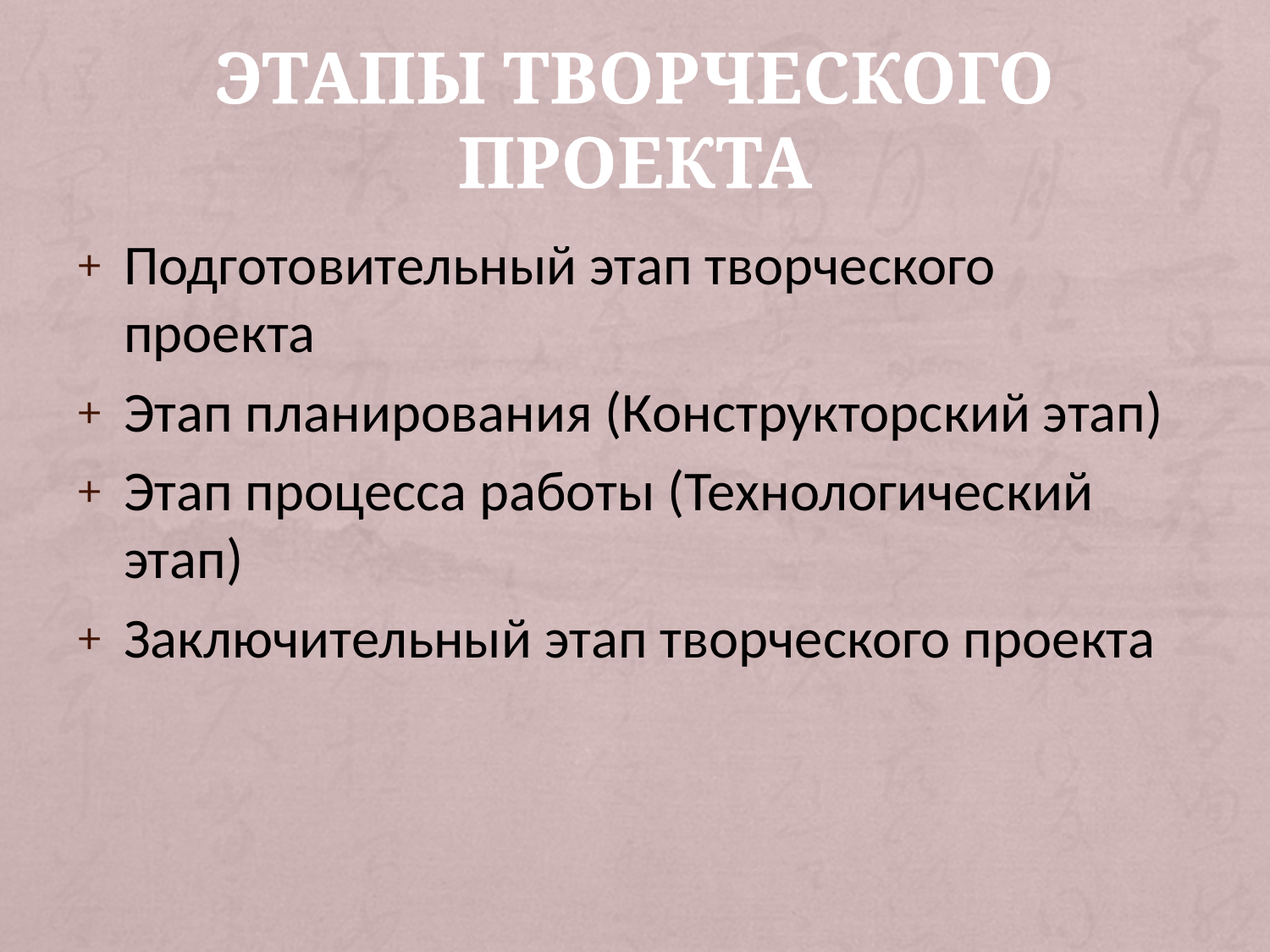

# этапы творческого проекта
Подготовительный этап творческого проекта
Этап планирования (Конструкторский этап)
Этап процесса работы (Технологический этап)
Заключительный этап творческого проекта